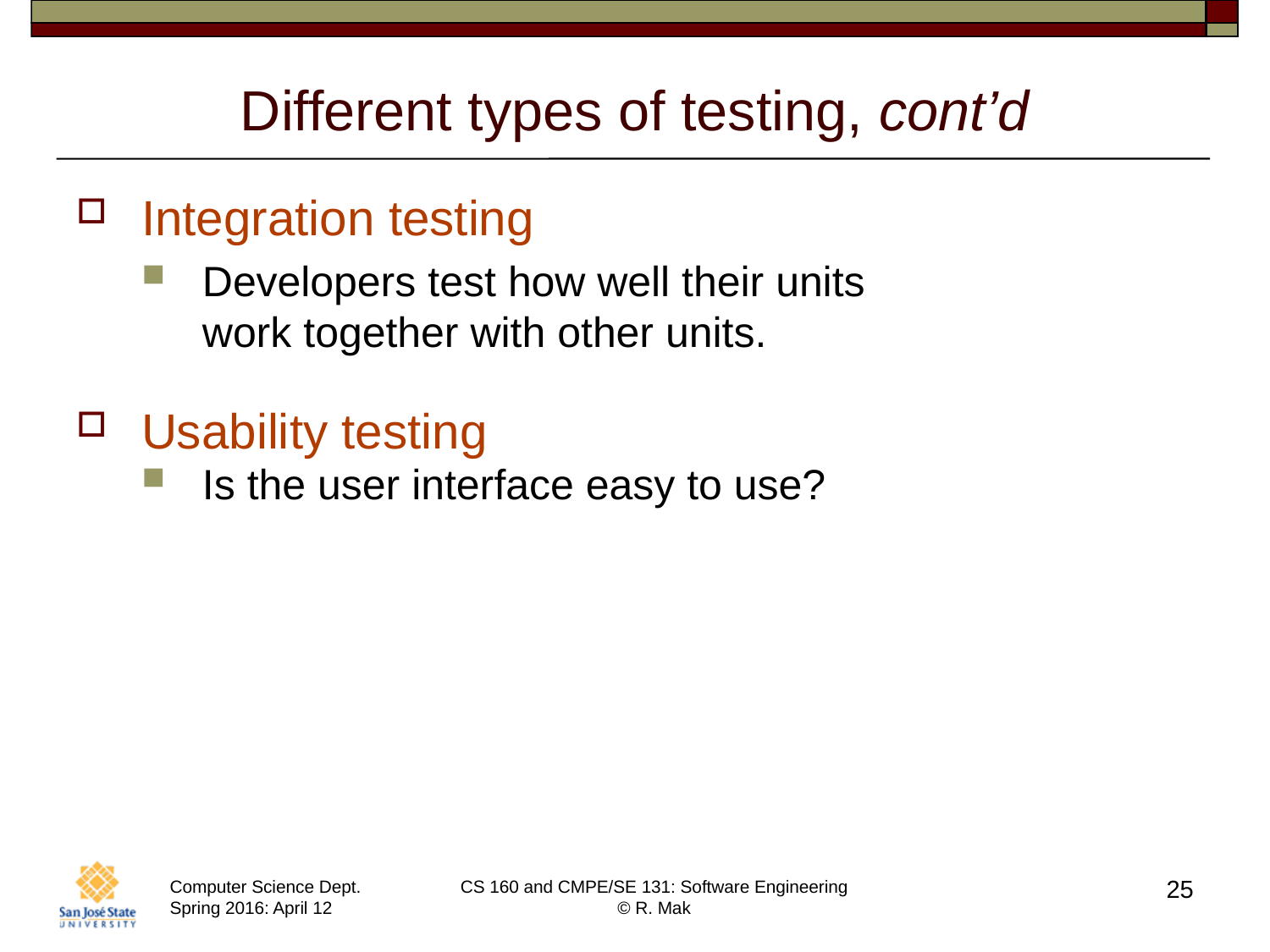

# Different types of testing, cont’d
Integration testing
Developers test how well their units
work together with other units.

Usability testing
Is the user interface easy to use?
25